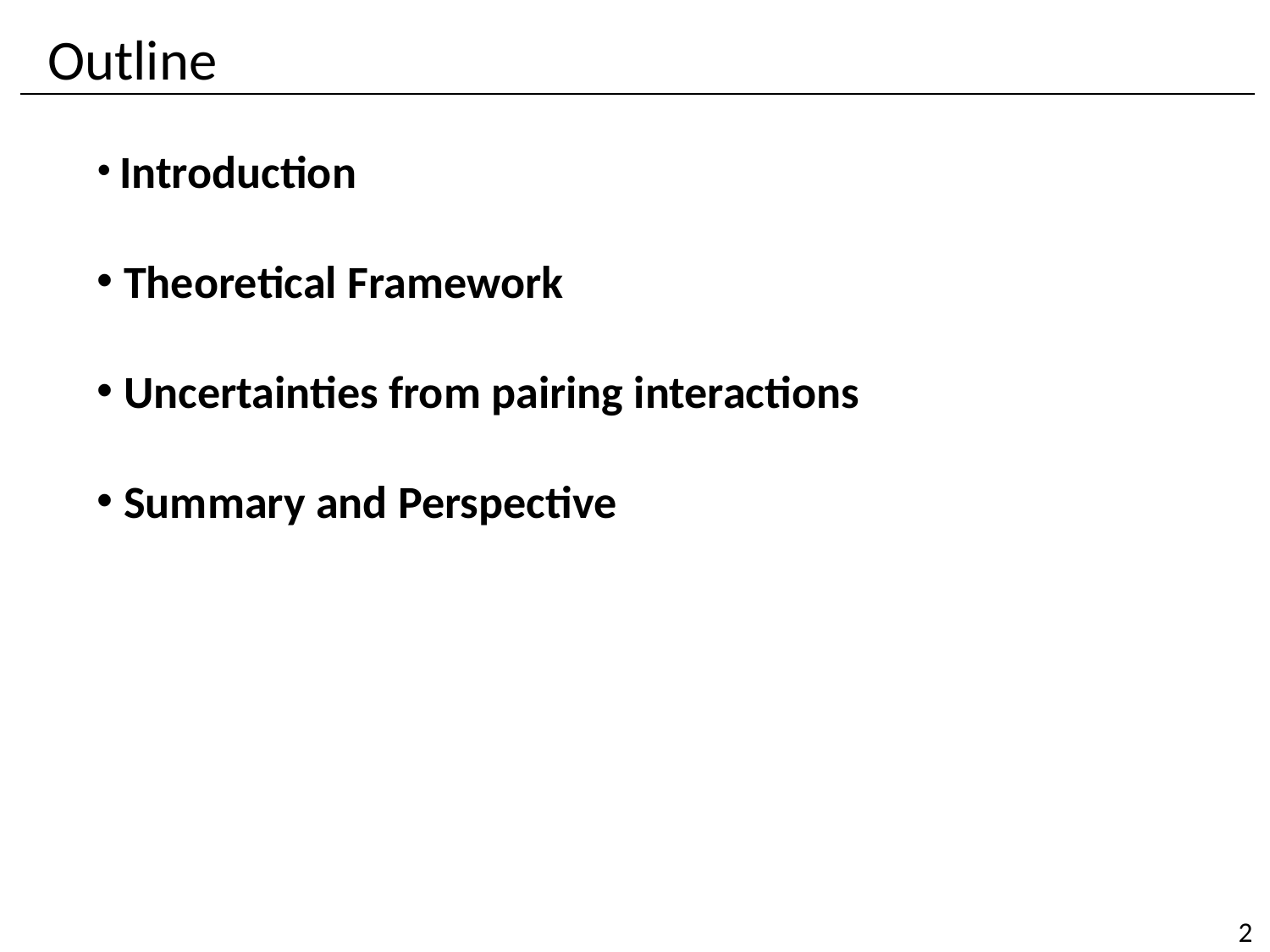

# Outline
 Introduction

 Theoretical Framework

 Uncertainties from pairing interactions

 Summary and Perspective
2